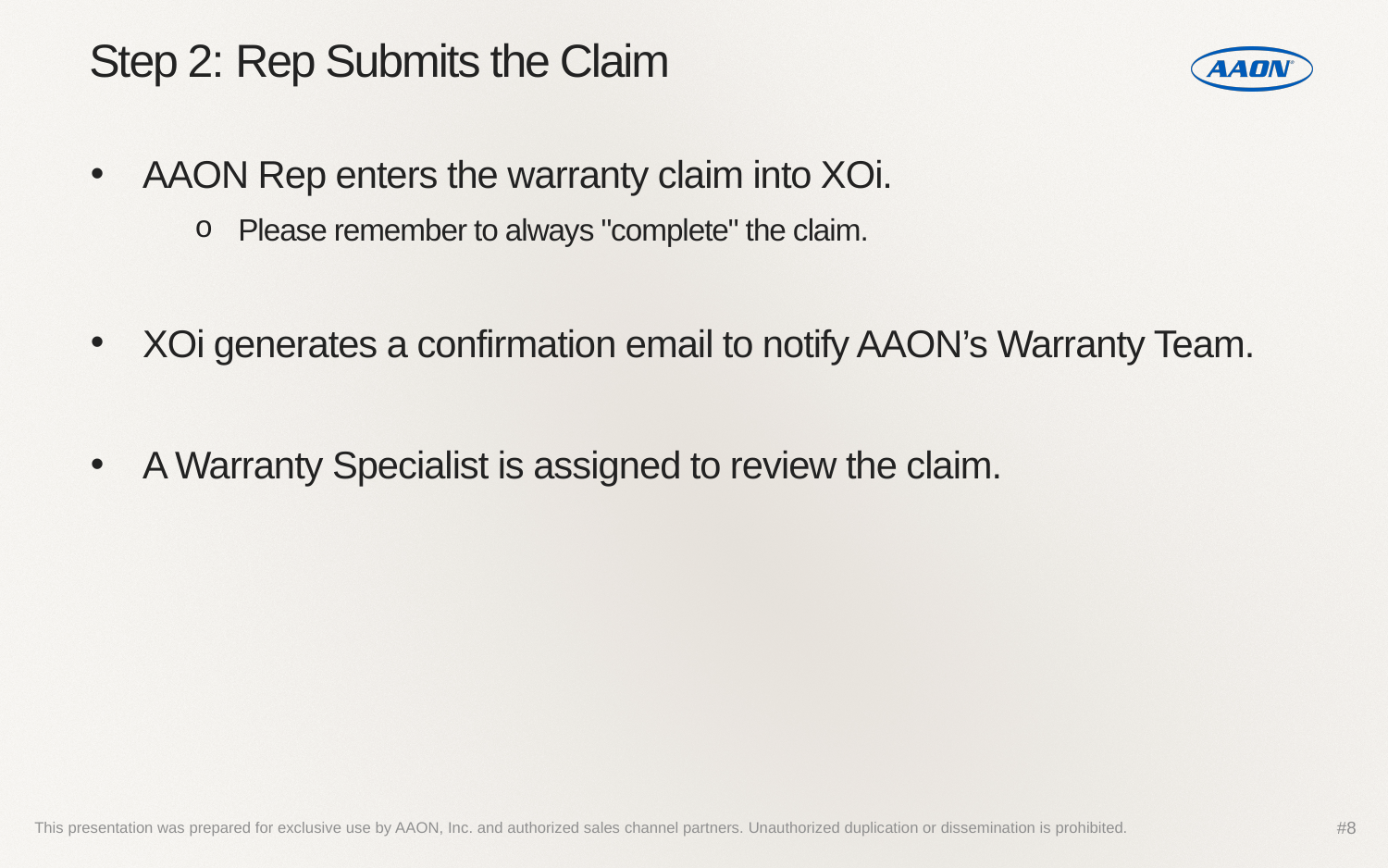

# Step 2: Rep Submits the Claim
AAON Rep enters the warranty claim into XOi.
Please remember to always "complete" the claim.

XOi generates a confirmation email to notify AAON’s Warranty Team.

A Warranty Specialist is assigned to review the claim.
#8